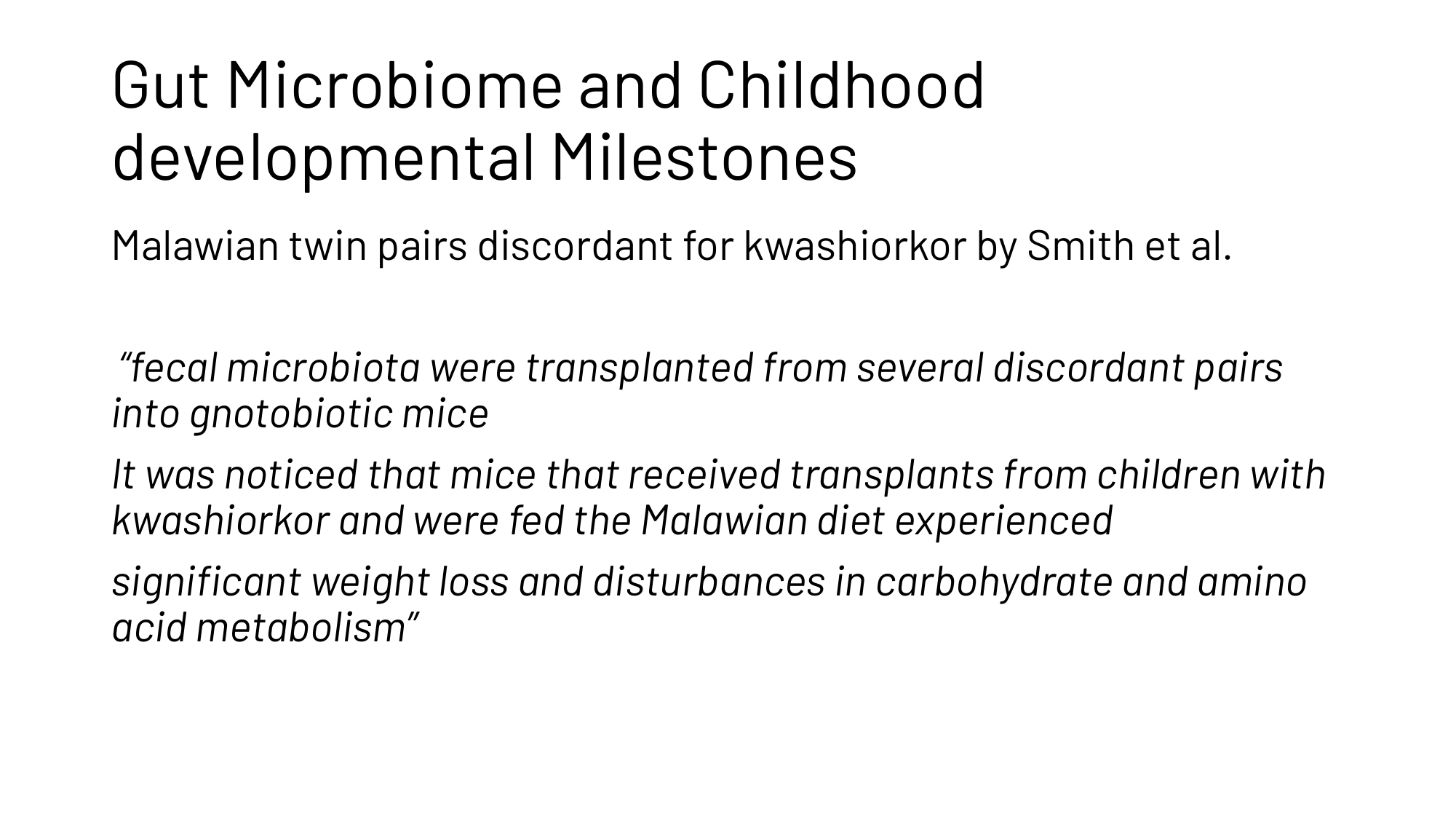

# Gut Microbiome and Childhood developmental Milestones
Malawian twin pairs discordant for kwashiorkor by Smith et al.

 “fecal microbiota were transplanted from several discordant pairs into gnotobiotic mice
It was noticed that mice that received transplants from children with kwashiorkor and were fed the Malawian diet experienced
significant weight loss and disturbances in carbohydrate and amino acid metabolism”